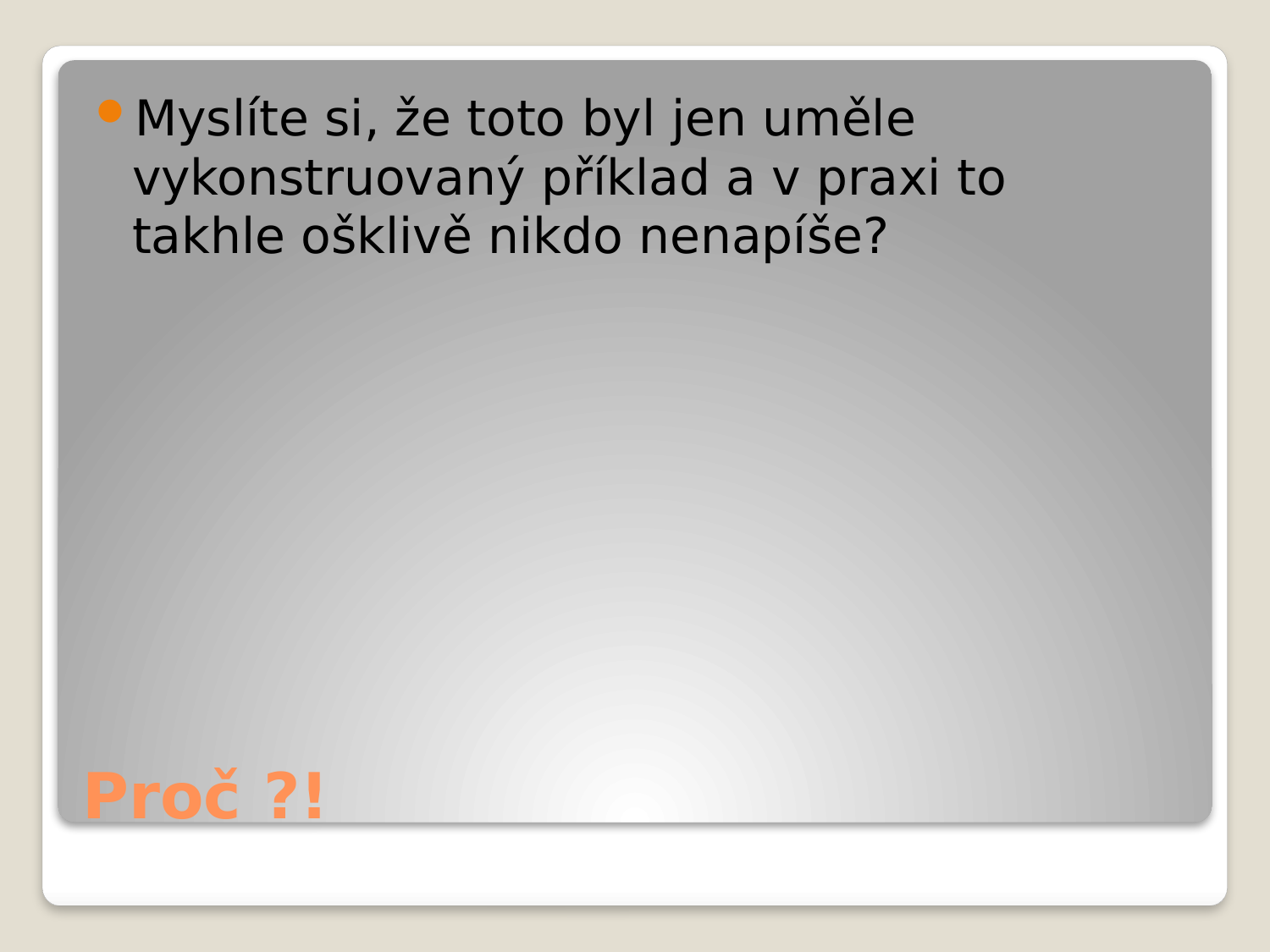

Myslíte si, že toto byl jen uměle vykonstruovaný příklad a v praxi to
takhle ošklivě nikdo nenapíše?
# Proč ?!